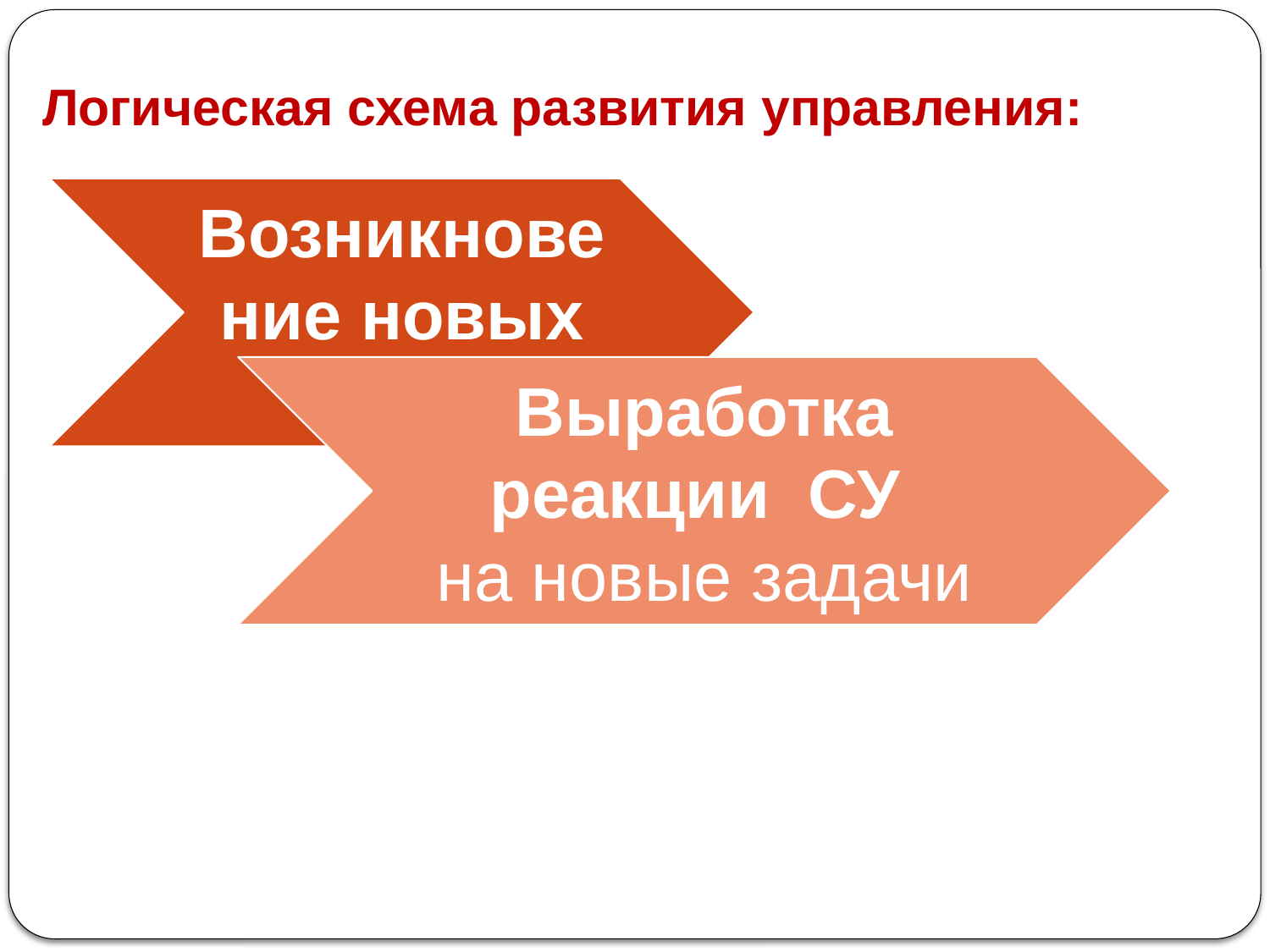

# Логическая схема развития управления:
Возникновение новых задач

Выработка реакции  СУ
на новые задачи